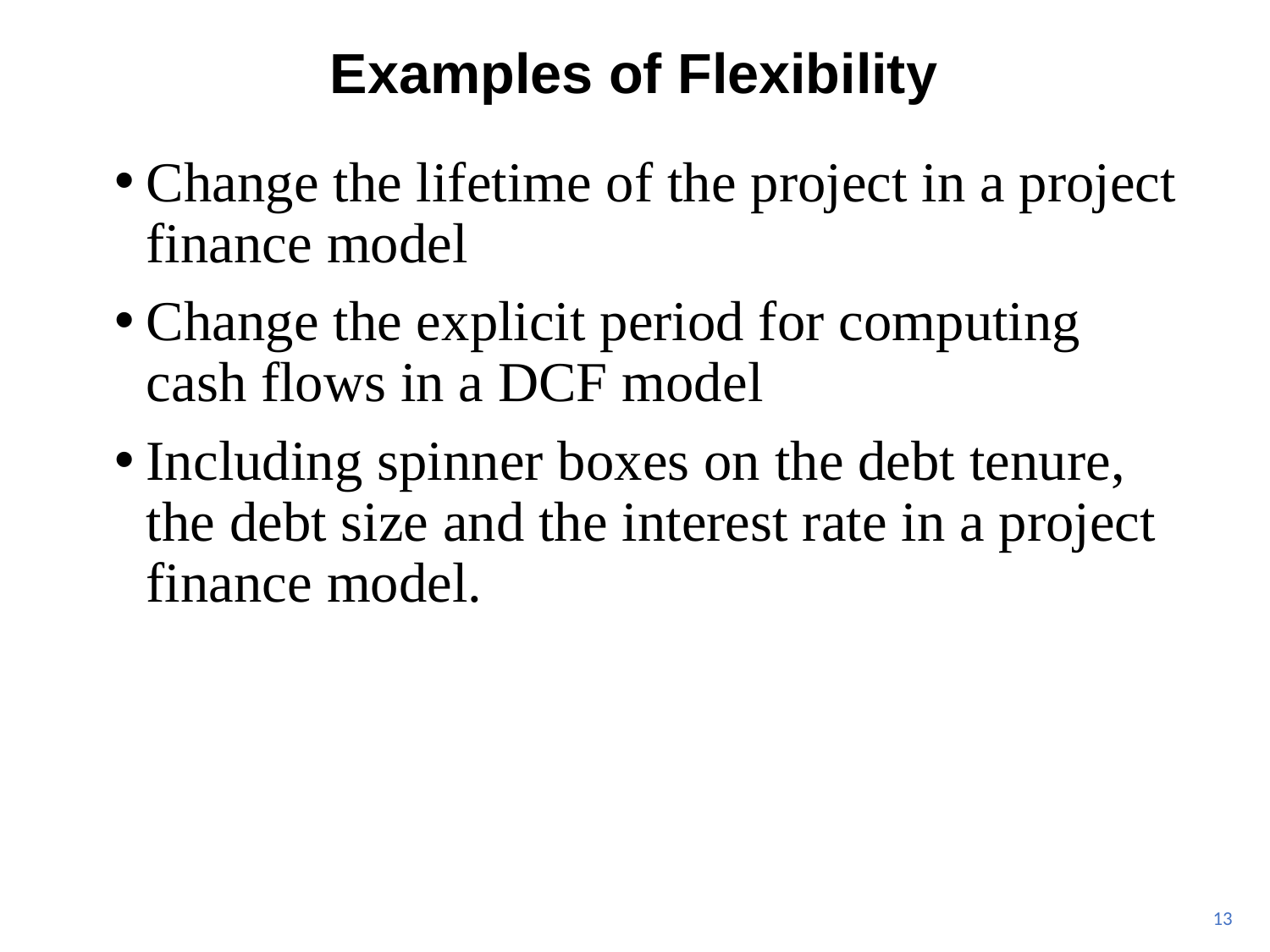

# Examples of Flexibility
Change the lifetime of the project in a project finance model
Change the explicit period for computing cash flows in a DCF model
Including spinner boxes on the debt tenure, the debt size and the interest rate in a project finance model.
13